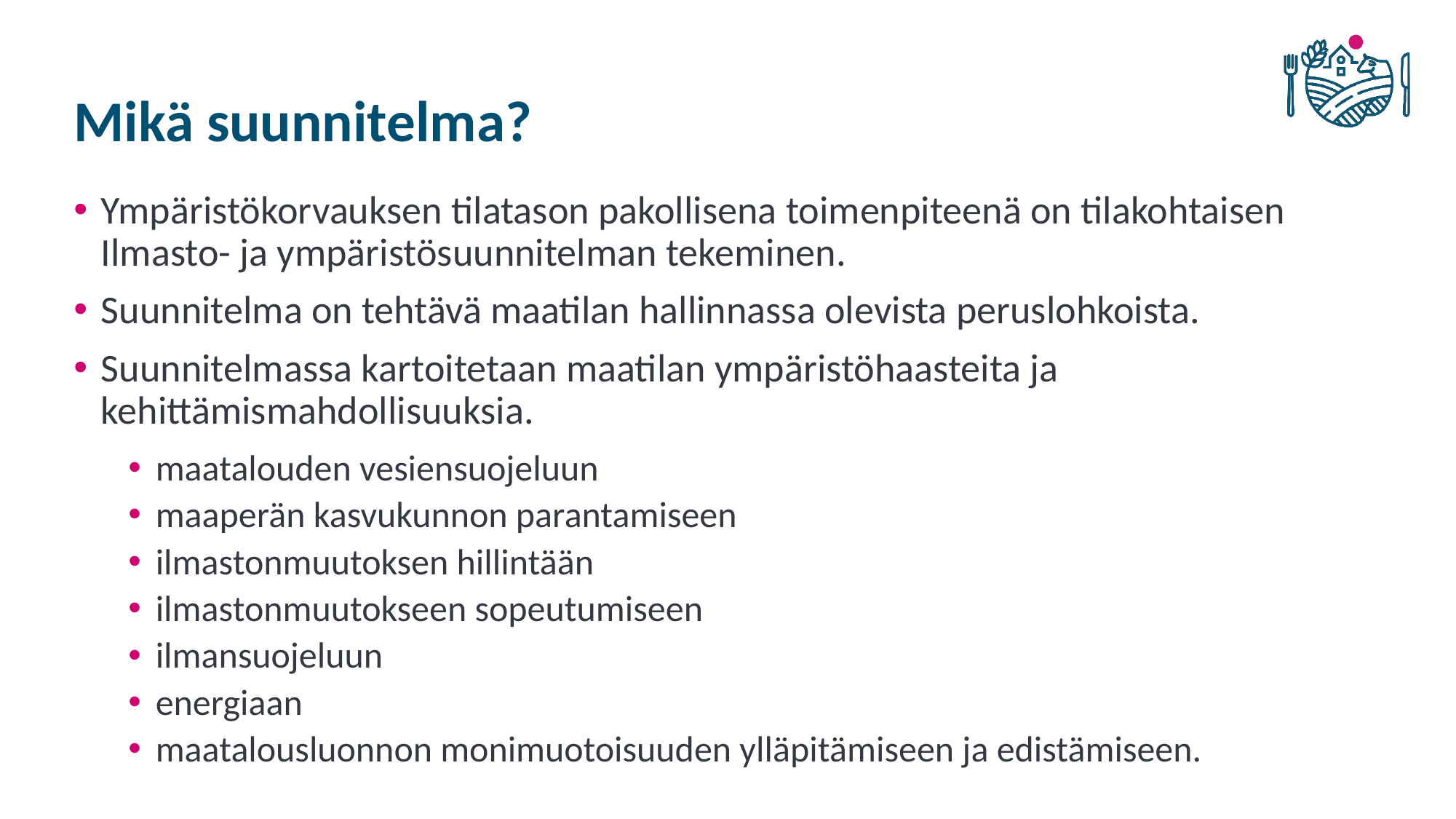

# Mikä suunnitelma?
Ympäristökorvauksen tilatason pakollisena toimenpiteenä on tilakohtaisen Ilmasto- ja ympäristösuunnitelman tekeminen.
Suunnitelma on tehtävä maatilan hallinnassa olevista peruslohkoista.
Suunnitelmassa kartoitetaan maatilan ympäristöhaasteita ja kehittämismahdollisuuksia.
maatalouden vesiensuojeluun
maaperän kasvukunnon parantamiseen
ilmastonmuutoksen hillintään
ilmastonmuutokseen sopeutumiseen
ilmansuojeluun
energiaan
maatalousluonnon monimuotoisuuden ylläpitämiseen ja edistämiseen.